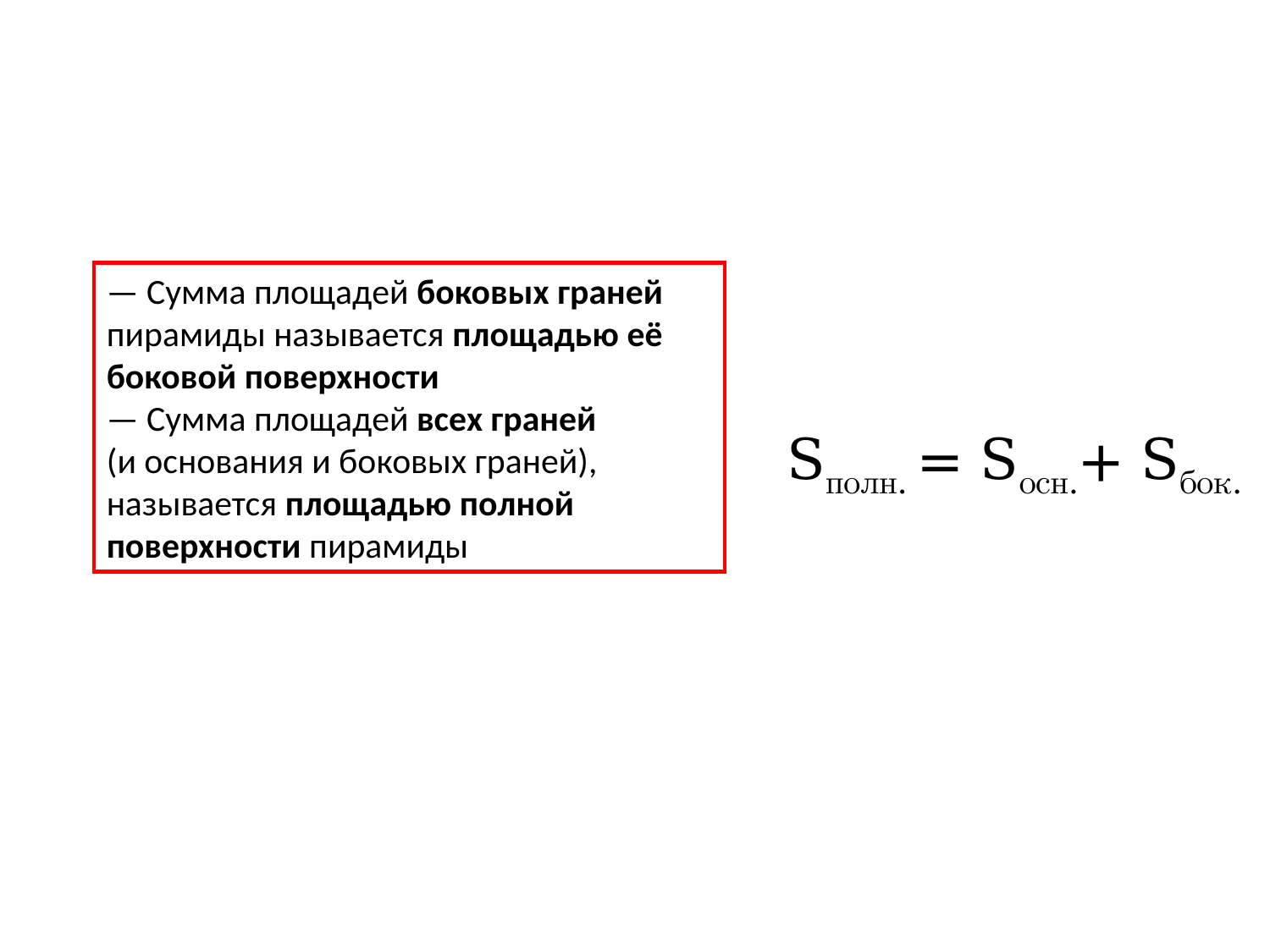

— Сумма площадей боковых граней пирамиды называется площадью её боковой поверхности
— Сумма площадей всех граней
(и основания и боковых граней), называется площадью полной поверхности пирамиды
Sполн. = Sосн.+ Sбок.